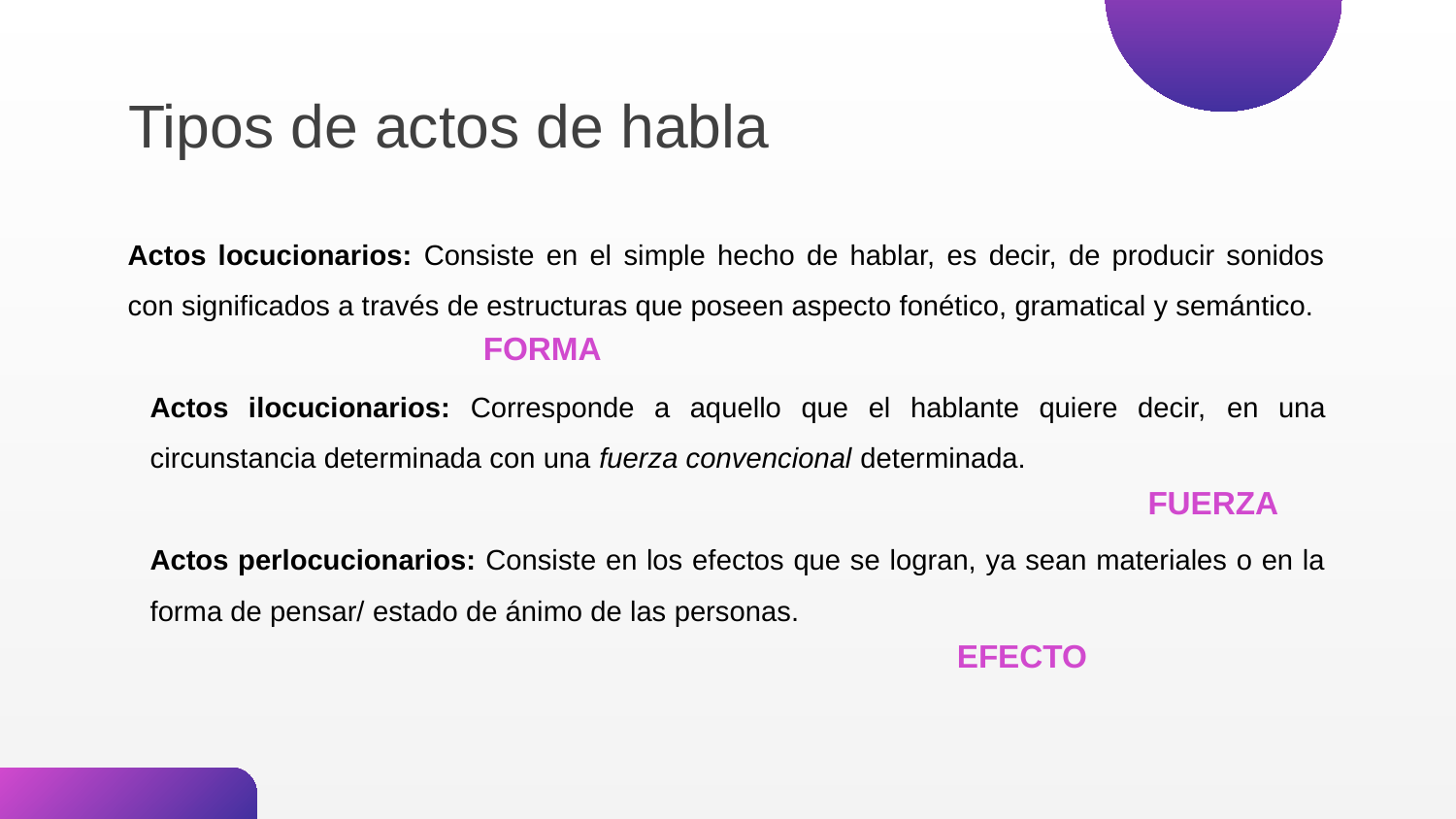

# Tipos de actos de habla
Actos locucionarios: Consiste en el simple hecho de hablar, es decir, de producir sonidos con significados a través de estructuras que poseen aspecto fonético, gramatical y semántico.

Actos ilocucionarios: Corresponde a aquello que el hablante quiere decir, en una circunstancia determinada con una fuerza convencional determinada.

Actos perlocucionarios: Consiste en los efectos que se logran, ya sean materiales o en la forma de pensar/ estado de ánimo de las personas.
FORMA
FUERZA
EFECTO